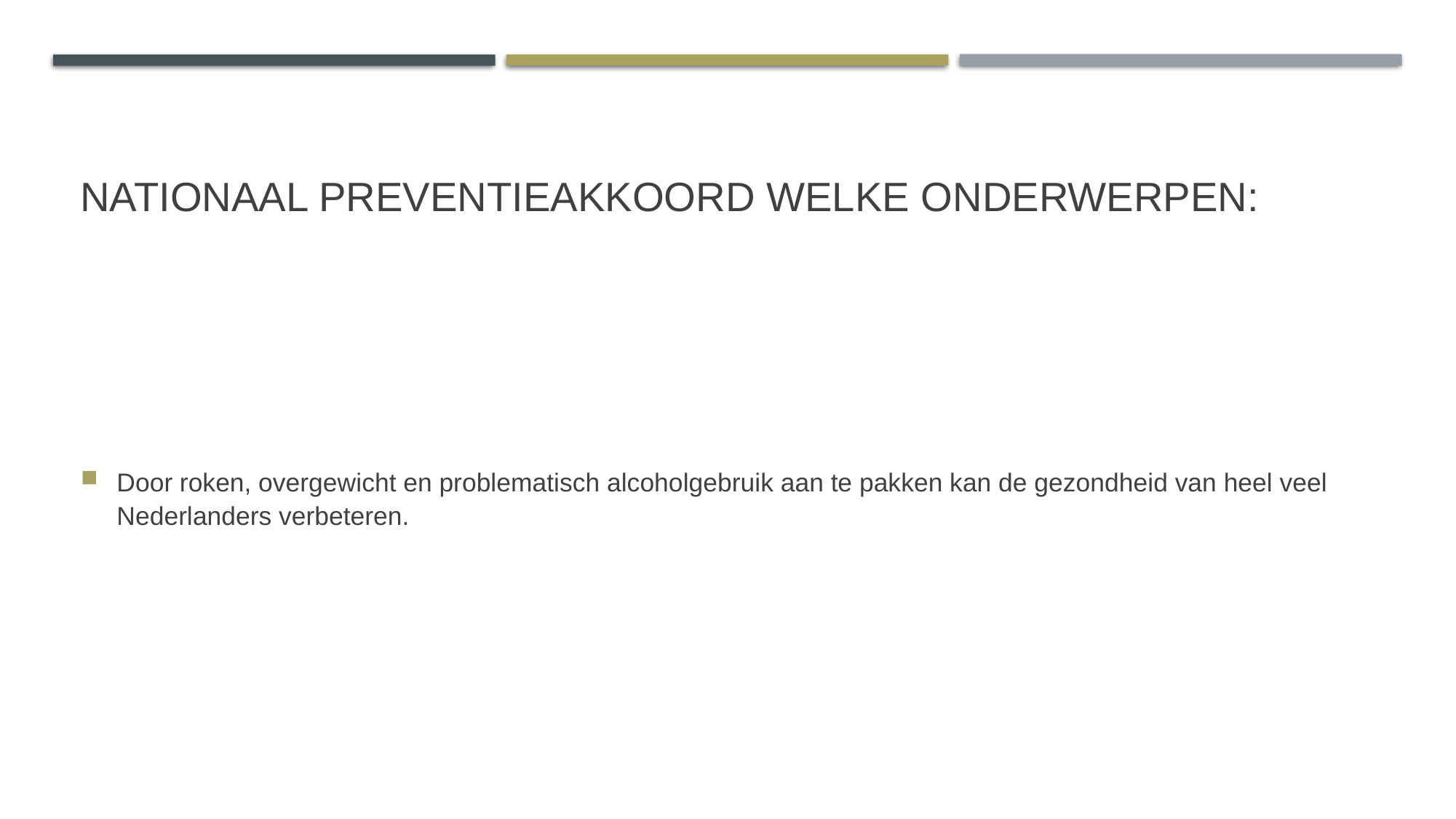

# Nationaal preventieakkoord welke onderwerpen:
Door roken, overgewicht en problematisch alcoholgebruik aan te pakken kan de gezondheid van heel veel Nederlanders verbeteren.